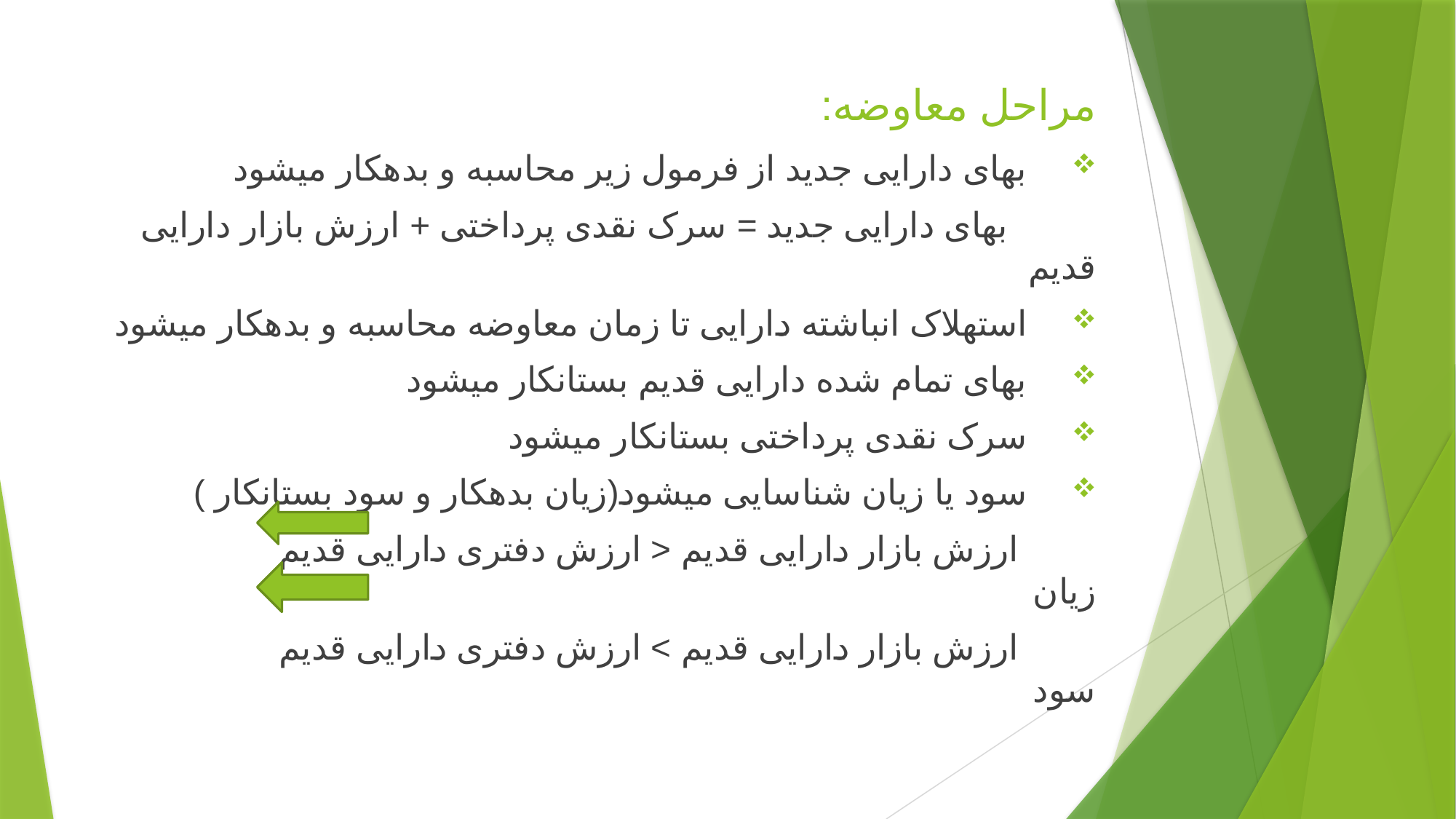

# مراحل معاوضه:
   بهای دارایی جدید از فرمول زیر محاسبه و بدهکار میشود
         بهای دارایی جدید = سرک نقدی پرداختی + ارزش بازار دارایی قدیم
   استهلاک انباشته دارایی تا زمان معاوضه محاسبه و بدهکار میشود
   بهای تمام شده دارایی قدیم بستانکار میشود
   سرک نقدی پرداختی بستانکار میشود
   سود یا زیان شناسایی میشود(زیان بدهکار و سود بستانکار )
        ارزش بازار دارایی قدیم < ارزش دفتری دارایی قدیم                  زیان
        ارزش بازار دارایی قدیم > ارزش دفتری دارایی قدیم                  سود